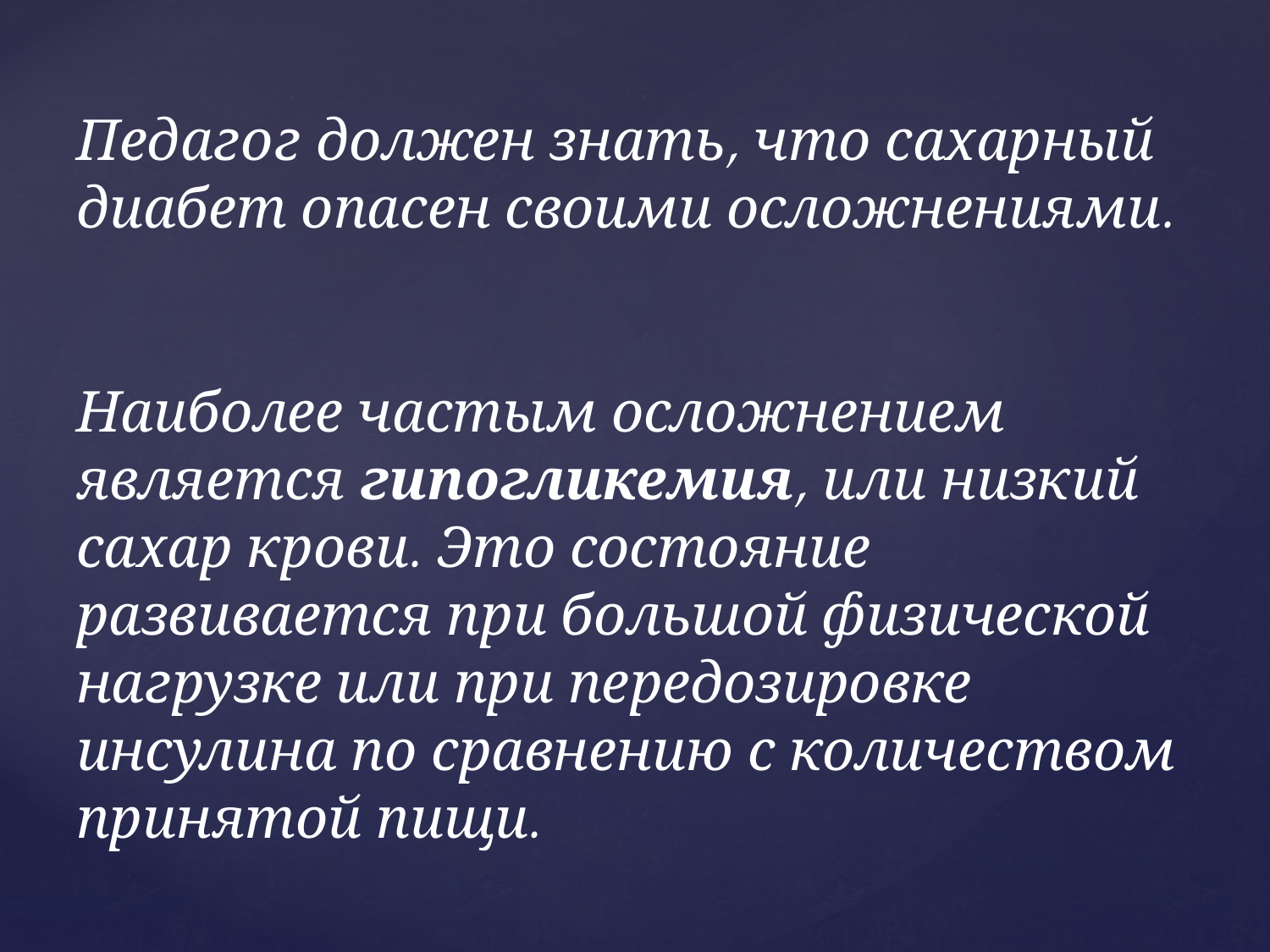

# Педагог должен знать, что сахарный диабет опасен своими осложнениями. Наиболее частым осложнением является гипогликемия, или низкий сахар крови. Это состояние развивается при большой физической нагрузке или при передозировке инсулина по сравнению с количеством принятой пищи.